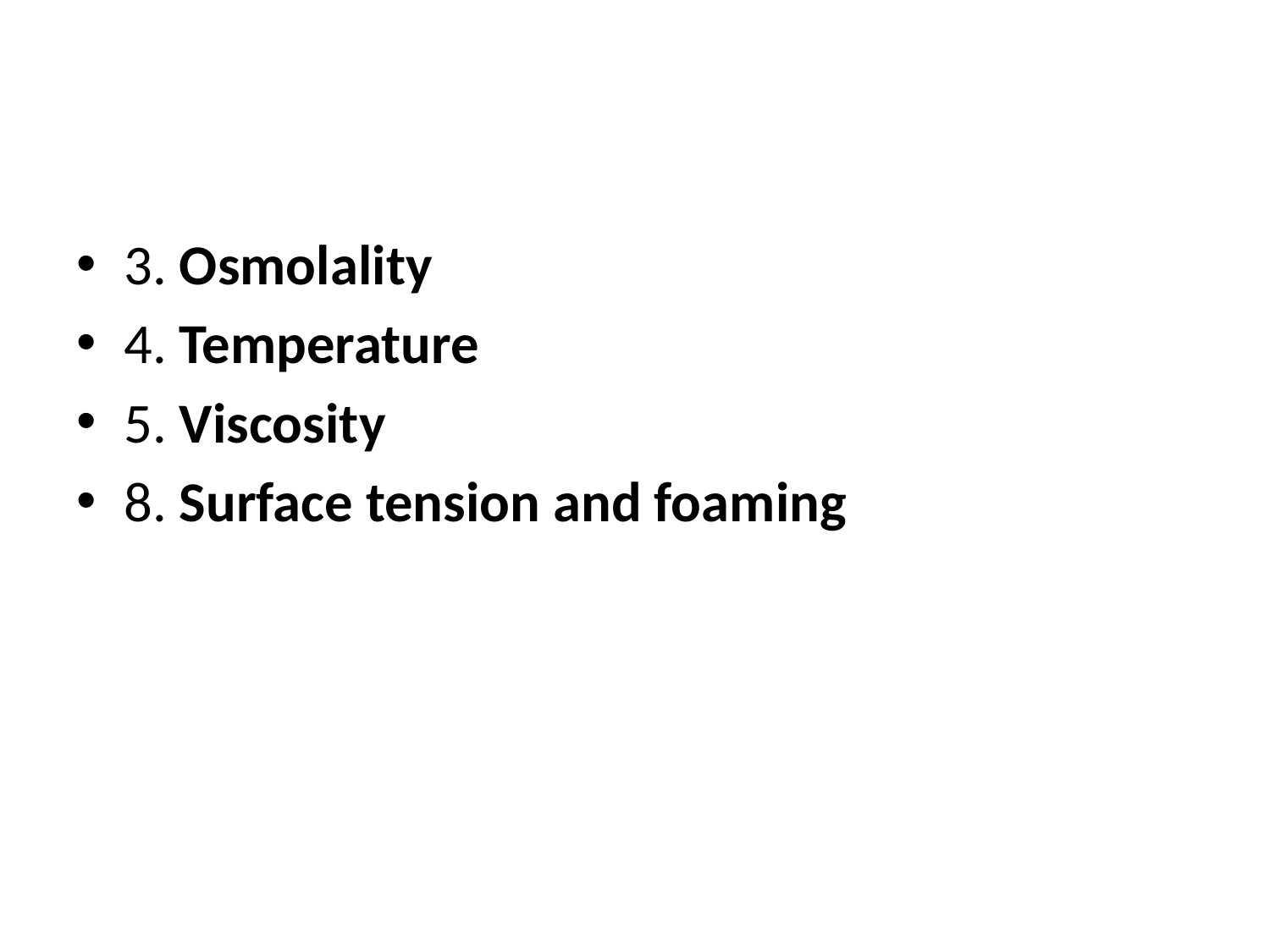

#
3. Osmolality
4. Temperature
5. Viscosity
8. Surface tension and foaming